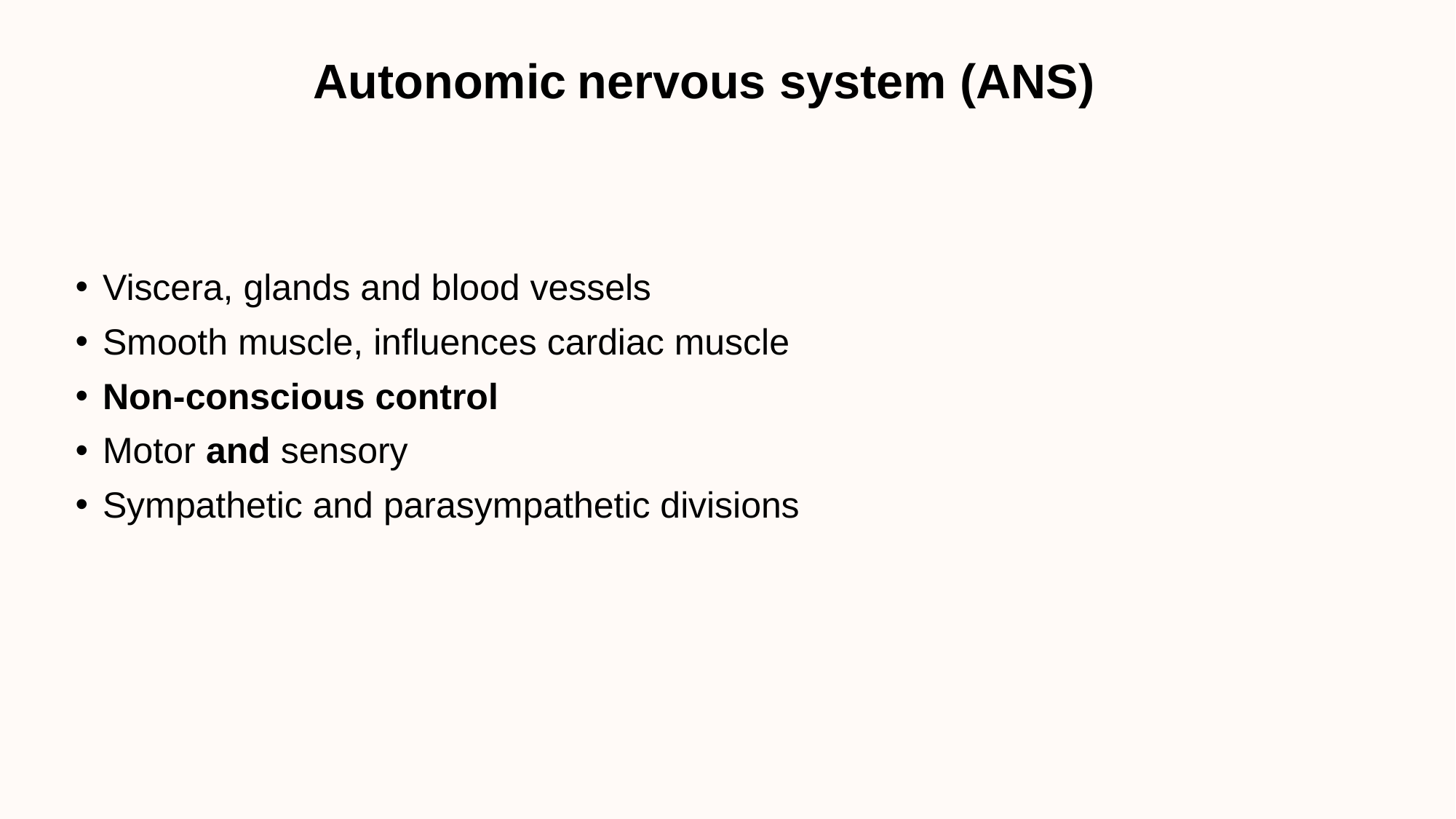

# Autonomic nervous system (ANS)

Viscera, glands and blood vessels
Smooth muscle, influences cardiac muscle
Non-conscious control
Motor and sensory
Sympathetic and parasympathetic divisions